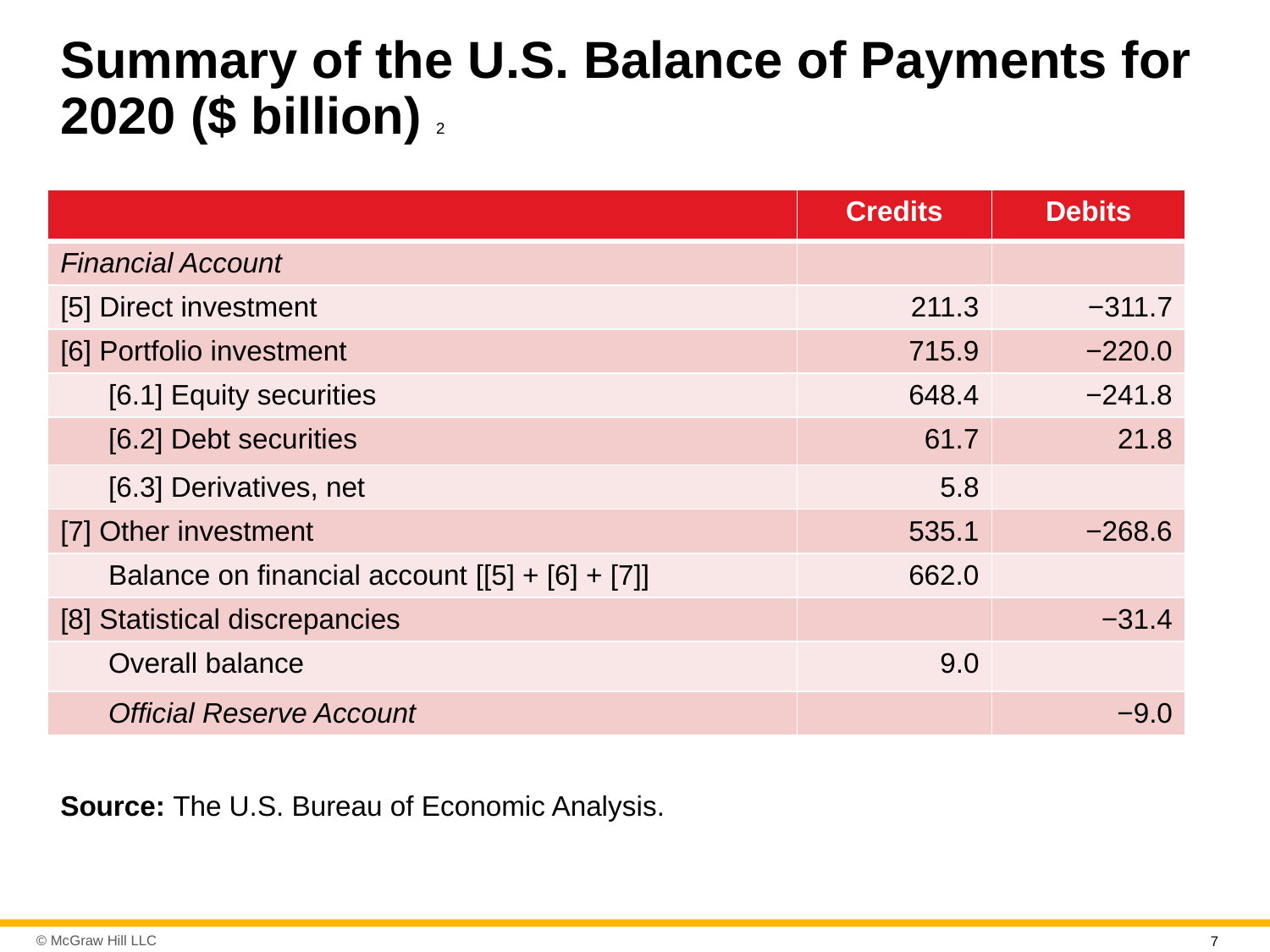

# Summary of the U.S. Balance of Payments for 2020 ($ billion) 2
|  | Credits | Debits |
| --- | --- | --- |
| Financial Account |  |  |
| [5] Direct investment | 211.3 | −311.7 |
| [6] Portfolio investment | 715.9 | −220.0 |
| [6.1] Equity securities | 648.4 | −241.8 |
| [6.2] Debt securities | 61.7 | 21.8 |
| [6.3] Derivatives, net | 5.8 |  |
| [7] Other investment | 535.1 | −268.6 |
| Balance on financial account [[5] + [6] + [7]] | 662.0 |  |
| [8] Statistical discrepancies |  | −31.4 |
| Overall balance | 9.0 |  |
| Official Reserve Account |  | −9.0 |
Source: The U.S. Bureau of Economic Analysis.
7